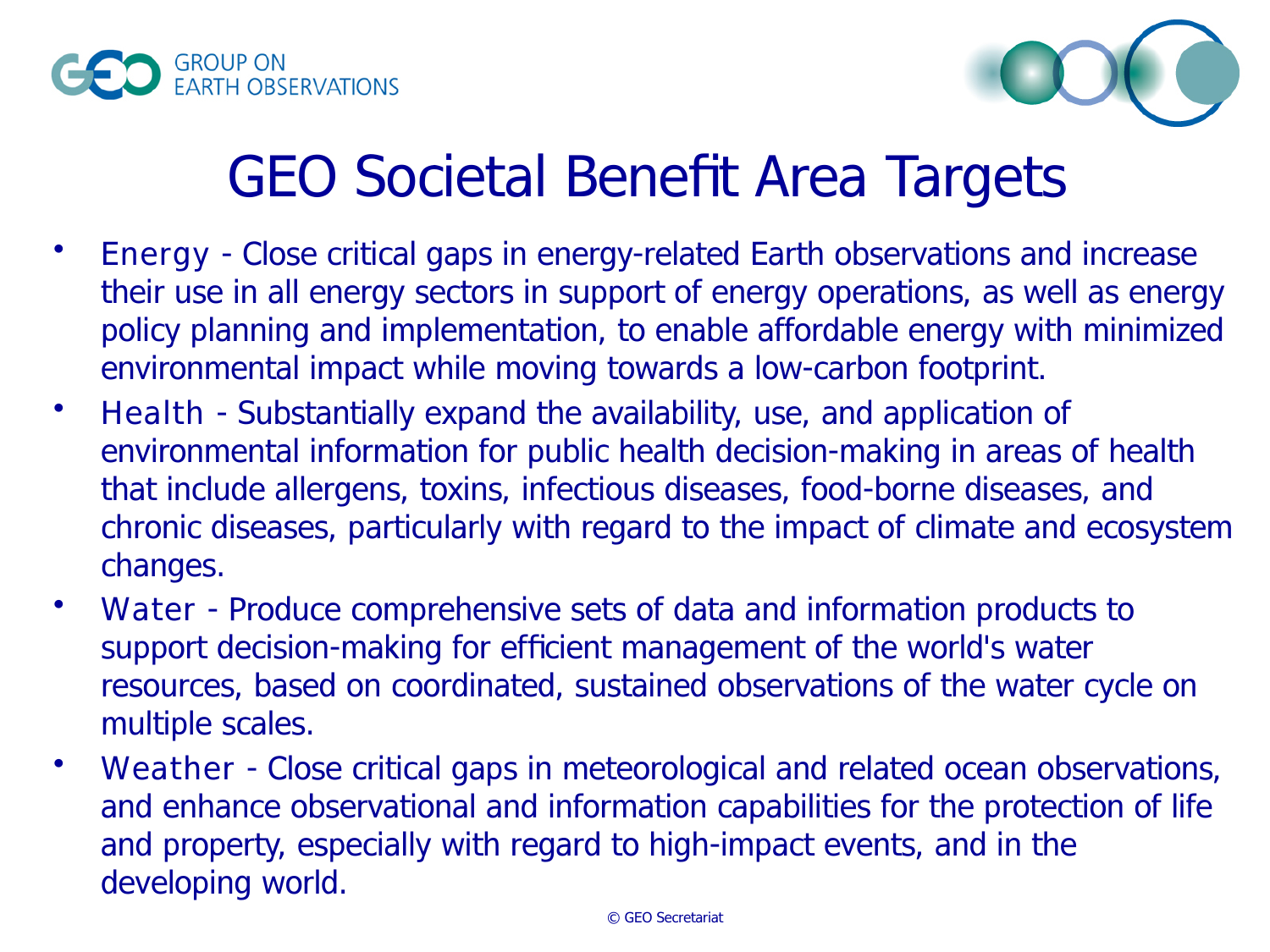

# GEO Societal Benefit Area Targets
Energy - Close critical gaps in energy-related Earth observations and increase their use in all energy sectors in support of energy operations, as well as energy policy planning and implementation, to enable affordable energy with minimized environmental impact while moving towards a low-carbon footprint.
Health - Substantially expand the availability, use, and application of environmental information for public health decision-making in areas of health that include allergens, toxins, infectious diseases, food-borne diseases, and chronic diseases, particularly with regard to the impact of climate and ecosystem changes.
Water - Produce comprehensive sets of data and information products to support decision-making for efficient management of the world's water resources, based on coordinated, sustained observations of the water cycle on multiple scales.
Weather - Close critical gaps in meteorological and related ocean observations, and enhance observational and information capabilities for the protection of life and property, especially with regard to high-impact events, and in the developing world.
© GEO Secretariat